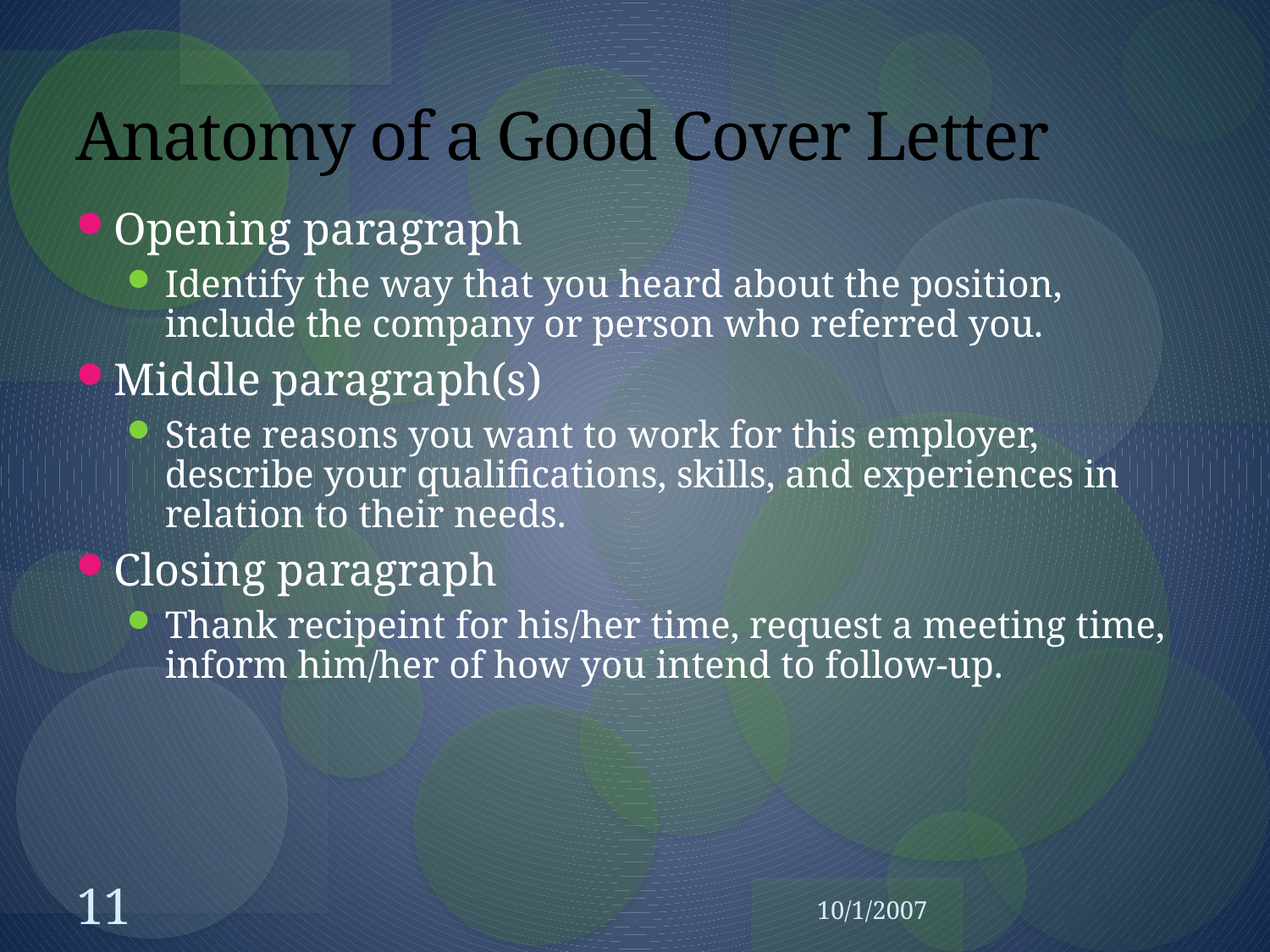

# Anatomy of a Good Cover Letter
Opening paragraph
Identify the way that you heard about the position, include the company or person who referred you.
Middle paragraph(s)
State reasons you want to work for this employer, describe your qualifications, skills, and experiences in relation to their needs.
Closing paragraph
Thank recipeint for his/her time, request a meeting time, inform him/her of how you intend to follow-up.
11
10/1/2007